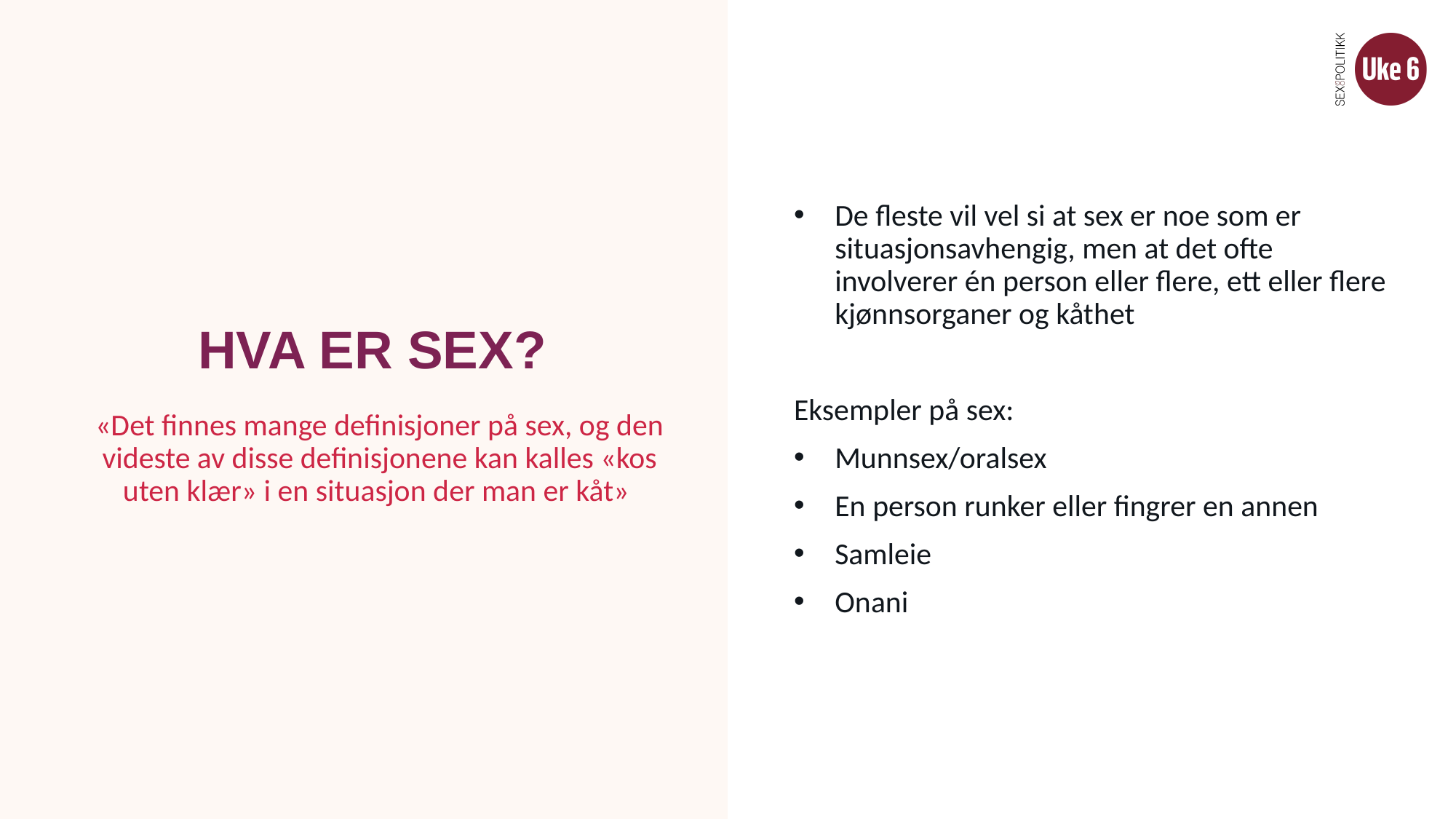

De fleste vil vel si at sex er noe som er situasjonsavhengig, men at det ofte involverer én person eller flere, ett eller flere kjønnsorganer og kåthet

Eksempler på sex:
Munnsex/oralsex
En person runker eller fingrer en annen
Samleie
Onani
# HVA ER SEX?
«Det finnes mange definisjoner på sex, og den videste av disse definisjonene kan kalles «kos uten klær» i en situasjon der man er kåt»